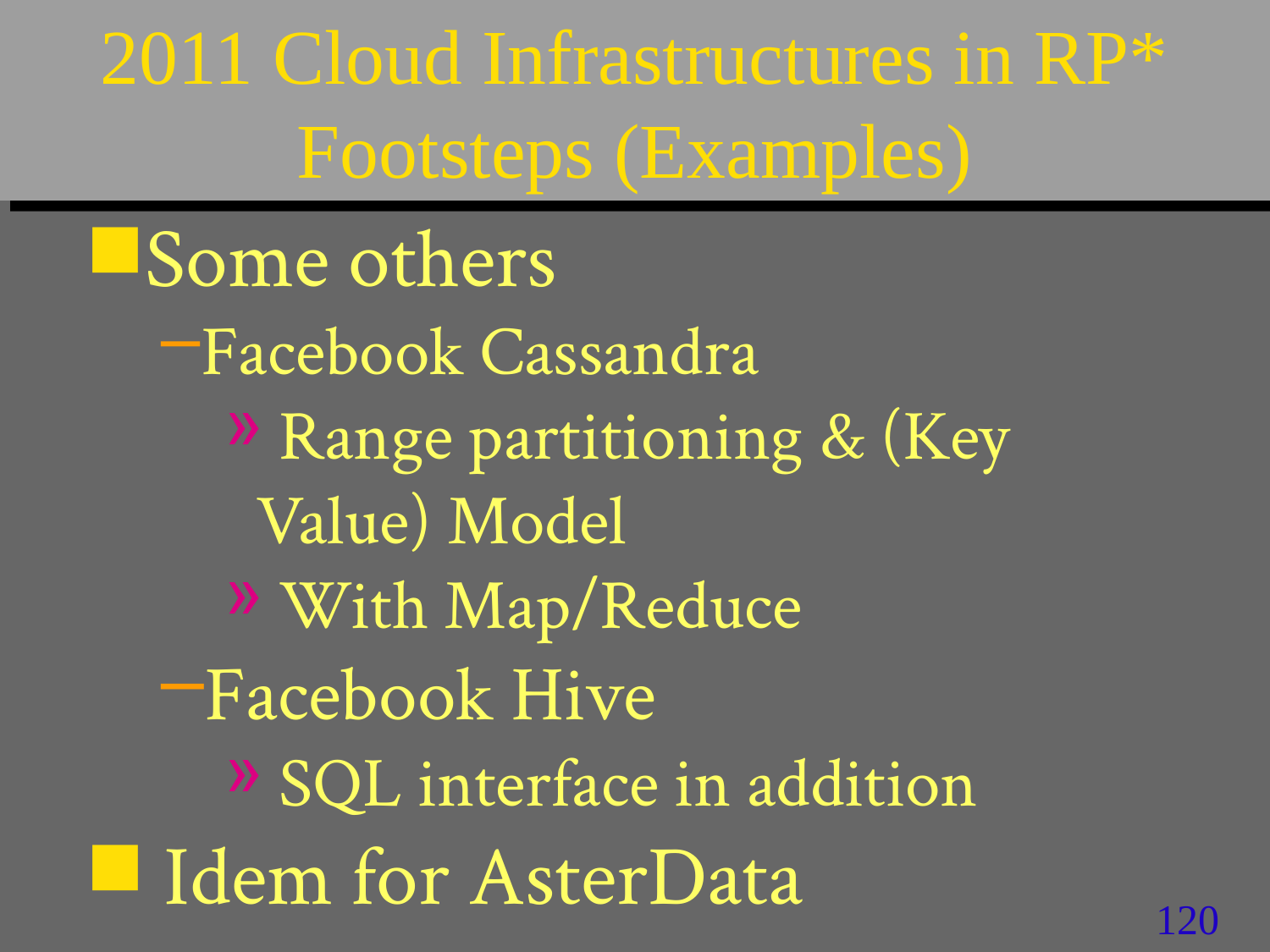

# 2011 Cloud Infrastructures in RP* Footsteps (Examples)
Some others
Facebook Cassandra
 Range partitioning & (Key Value) Model
 With Map/Reduce
Facebook Hive
 SQL interface in addition
 Idem for AsterData